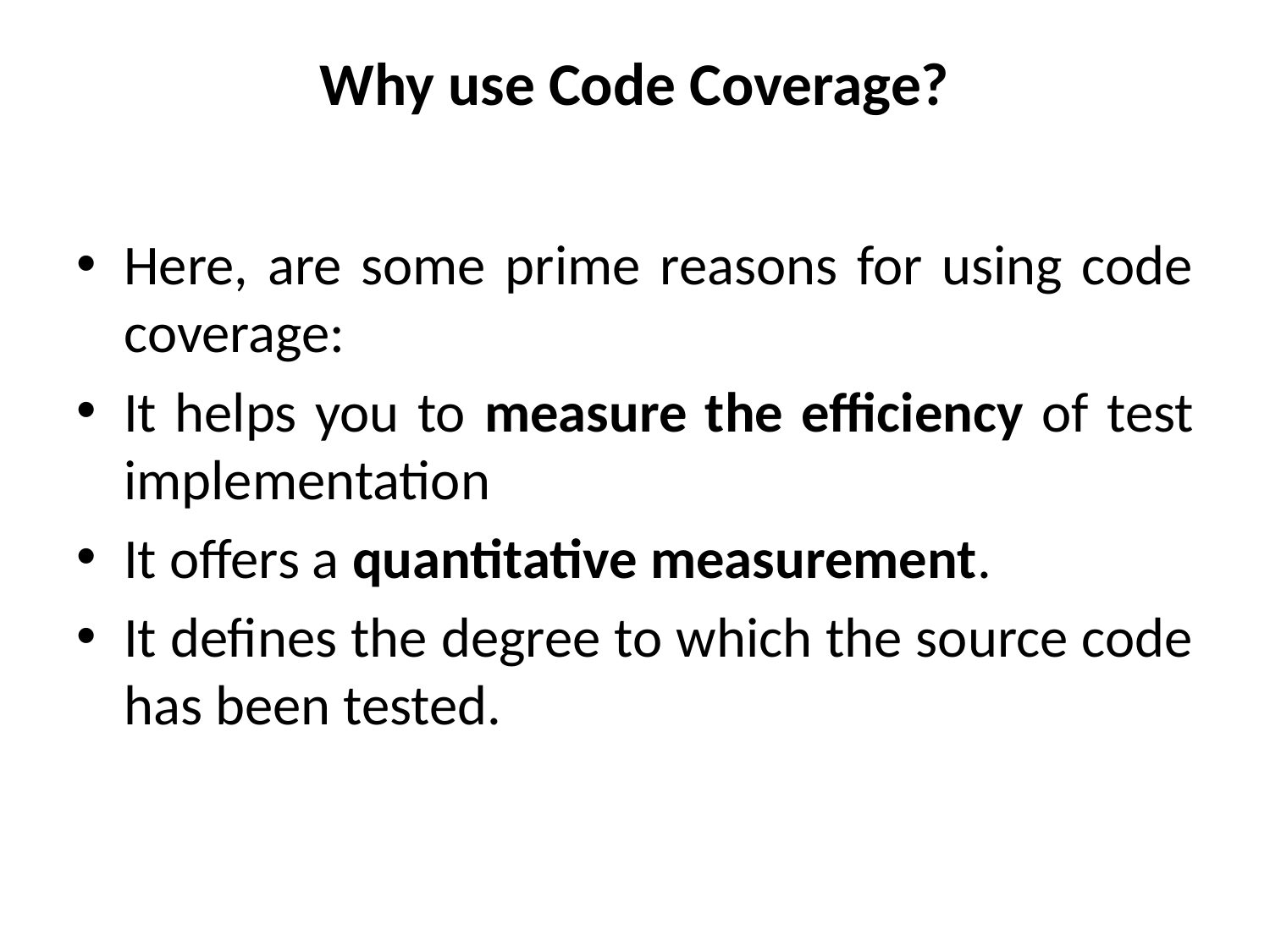

# Why use Code Coverage?
Here, are some prime reasons for using code coverage:
It helps you to measure the efficiency of test implementation
It offers a quantitative measurement.
It defines the degree to which the source code has been tested.